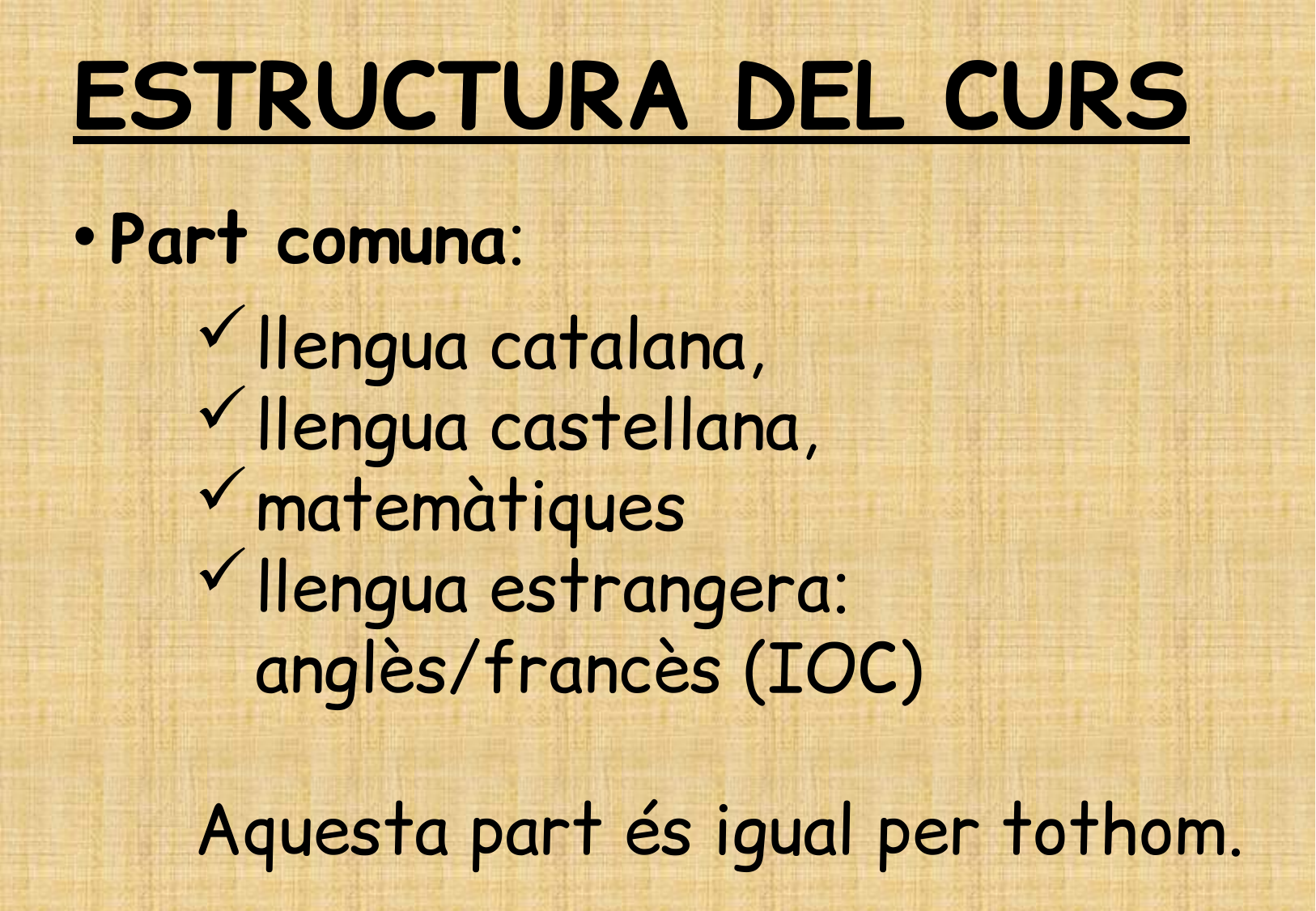

ESTRUCTURA DEL CURS

Part comuna:

llengua catalana,
llengua castellana,
matemàtiques
llengua estrangera: anglès/francès (IOC)

 	Aquesta part és igual per tothom.